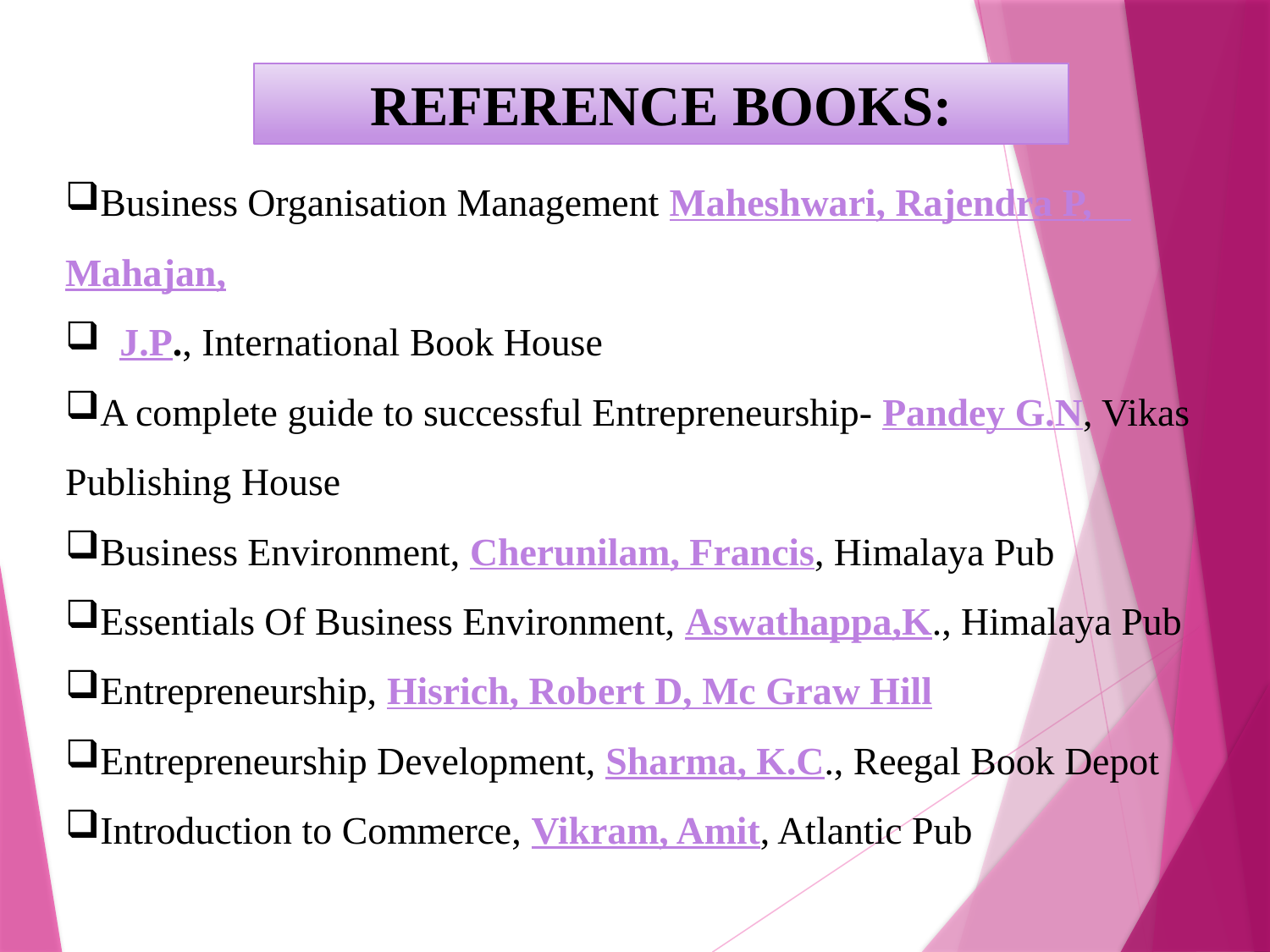

REFERENCE BOOKS:

Business Organisation Management Maheshwari, Rajendra P,
Mahajan,
  J.P., International Book House
A complete guide to successful Entrepreneurship- Pandey G.N, Vikas Publishing House
Business Environment, Cherunilam, Francis, Himalaya Pub
Essentials Of Business Environment, Aswathappa,K., Himalaya Pub
Entrepreneurship, Hisrich, Robert D, Mc Graw Hill
Entrepreneurship Development, Sharma, K.C., Reegal Book Depot
Introduction to Commerce, Vikram, Amit, Atlantic Pub